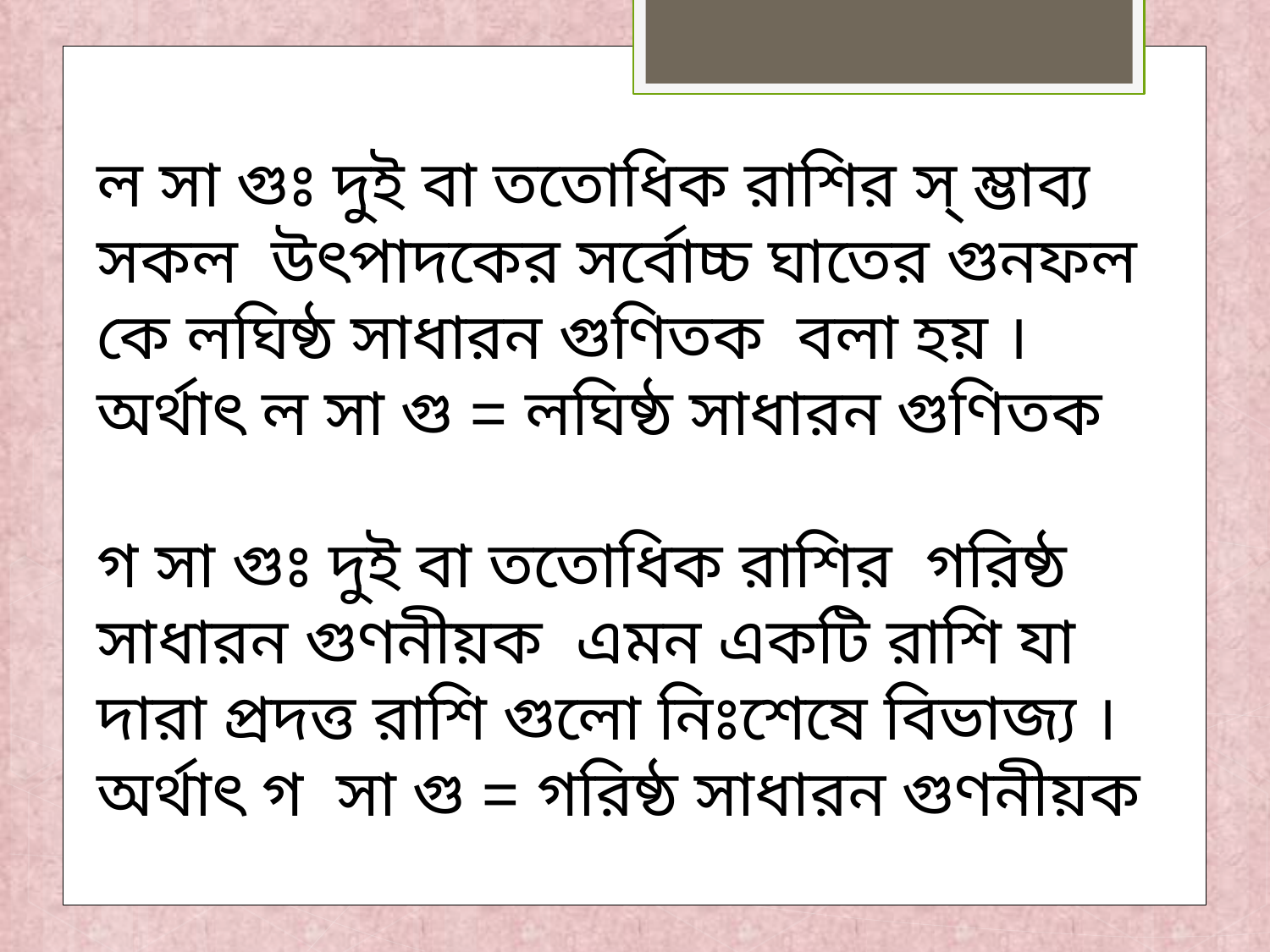

ল সা গুঃ দুই বা ততোধিক রাশির স্ ম্ভাব্য সকল  উৎপাদকের সর্বোচ্চ ঘাতের গুনফল কে লঘিষ্ঠ সাধারন গুণিতক  বলা হয় ।
অর্থাৎ ল সা গু = লঘিষ্ঠ সাধারন গুণিতক

গ সা গুঃ দুই বা ততোধিক রাশির  গরিষ্ঠ সাধারন গুণনীয়ক  এমন একটি রাশি যা  দারা প্রদত্ত রাশি গুলো নিঃশেষে বিভাজ্য ।
অর্থাৎ গ  সা গু = গরিষ্ঠ সাধারন গুণনীয়ক